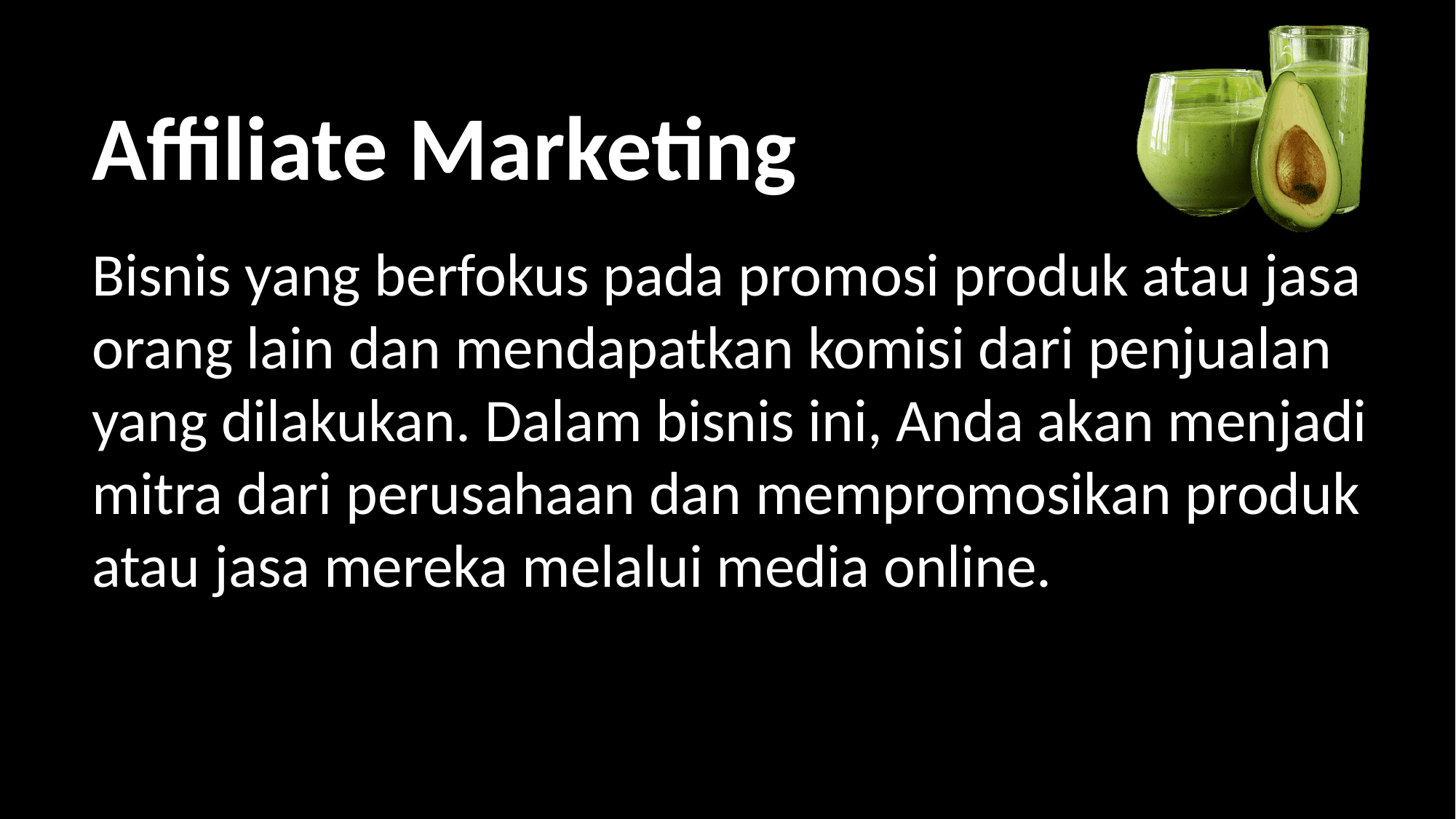

Affiliate Marketing

Bisnis yang berfokus pada promosi produk atau jasa orang lain dan mendapatkan komisi dari penjualan yang dilakukan. Dalam bisnis ini, Anda akan menjadi mitra dari perusahaan dan mempromosikan produk atau jasa mereka melalui media online.